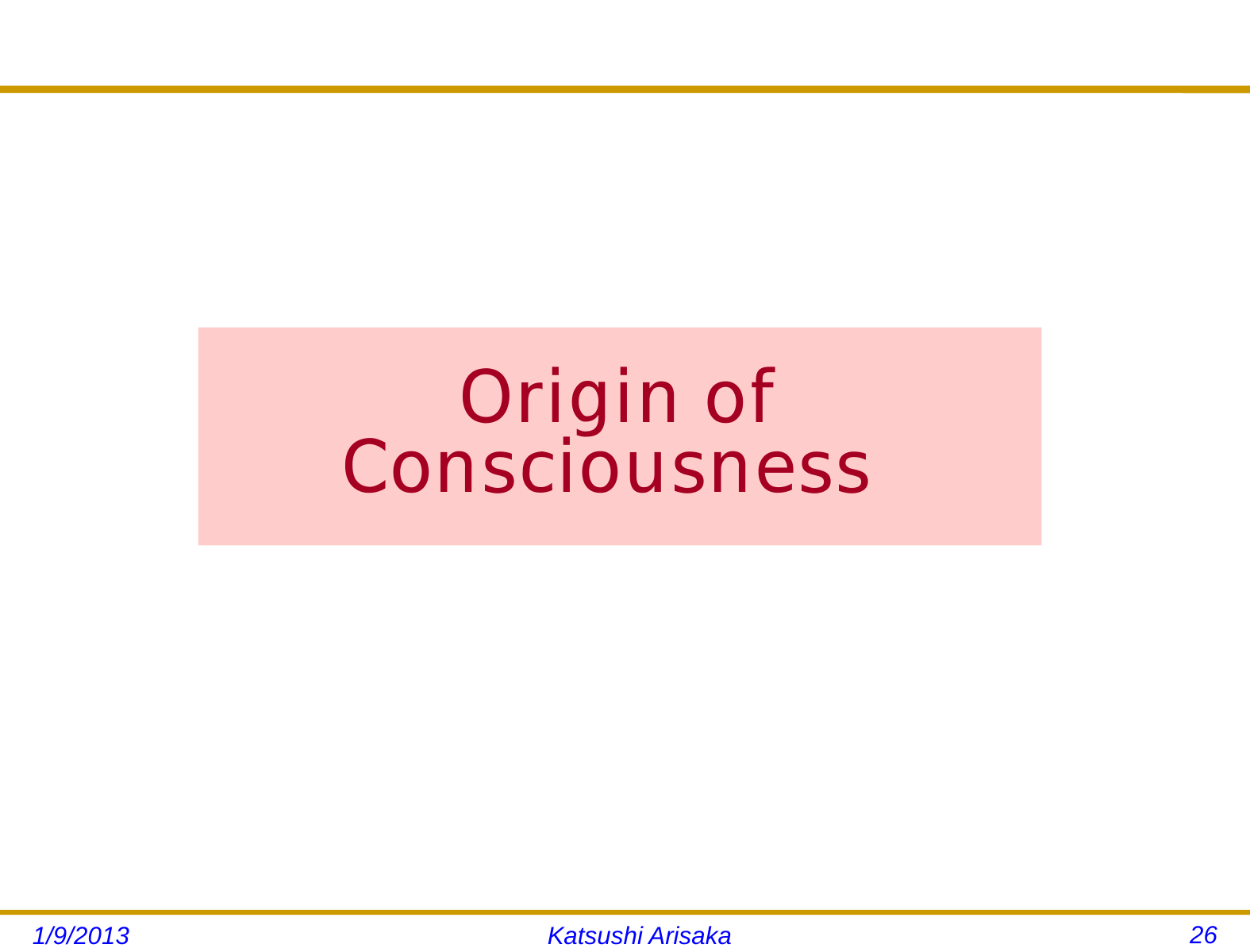

# Origin of Consciousness
26
1/9/2013
Katsushi Arisaka